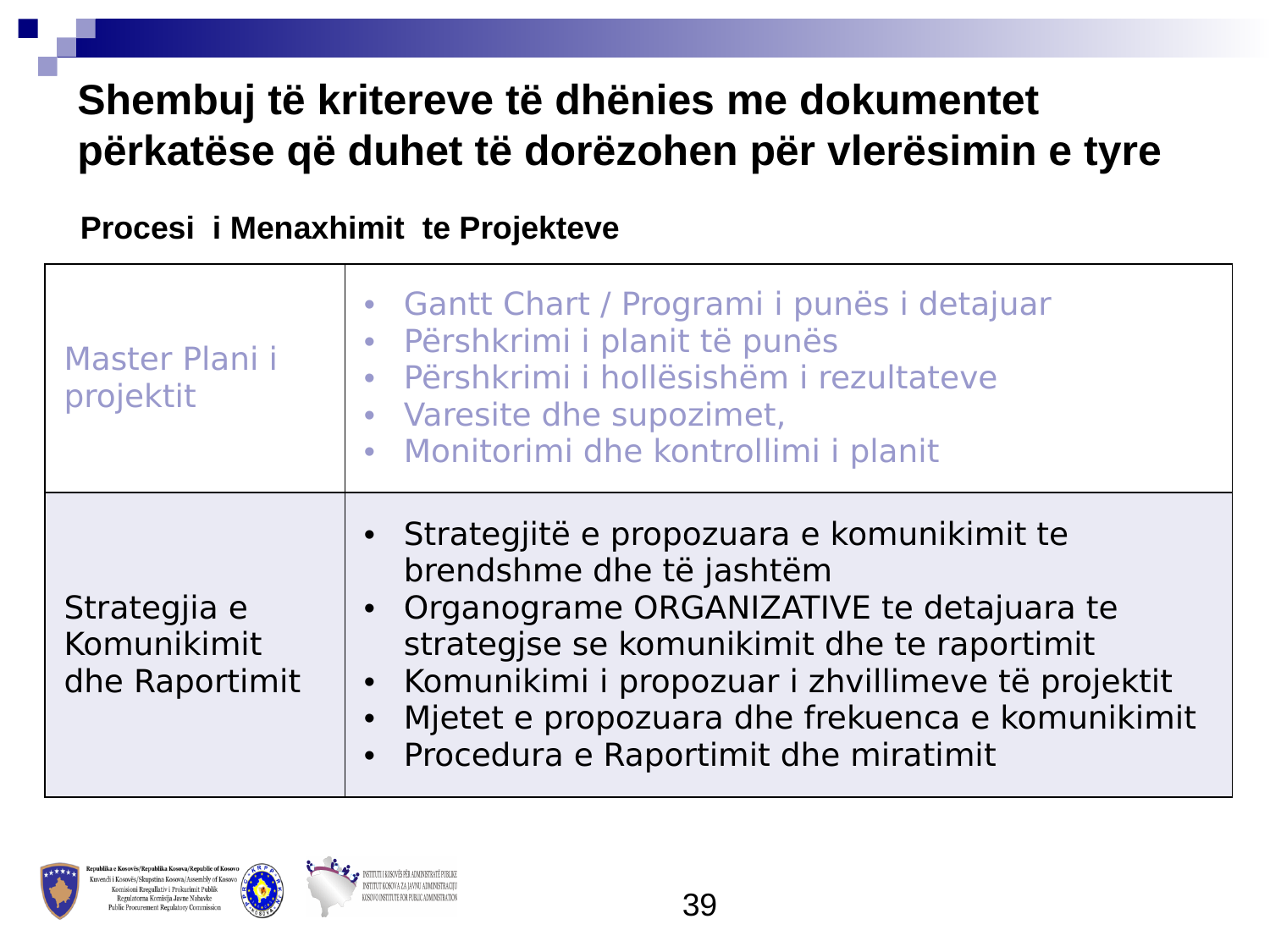

Shembuj të kritereve të dhënies me dokumentet përkatëse që duhet të dorëzohen për vlerësimin e tyre
Procesi  i Menaxhimit  te Projekteve
| Master Plani i projektit | Gantt Chart / Programi i punës i detajuar Përshkrimi i planit të punës Përshkrimi i hollësishëm i rezultateve Varesite dhe supozimet, Monitorimi dhe kontrollimi i planit |
| --- | --- |
| Strategjia e Komunikimit dhe Raportimit | Strategjitë e propozuara e komunikimit te brendshme dhe të jashtëm Organograme ORGANIZATIVE te detajuara te strategjse se komunikimit dhe te raportimit Komunikimi i propozuar i zhvillimeve të projektit Mjetet e propozuara dhe frekuenca e komunikimit Procedura e Raportimit dhe miratimit |